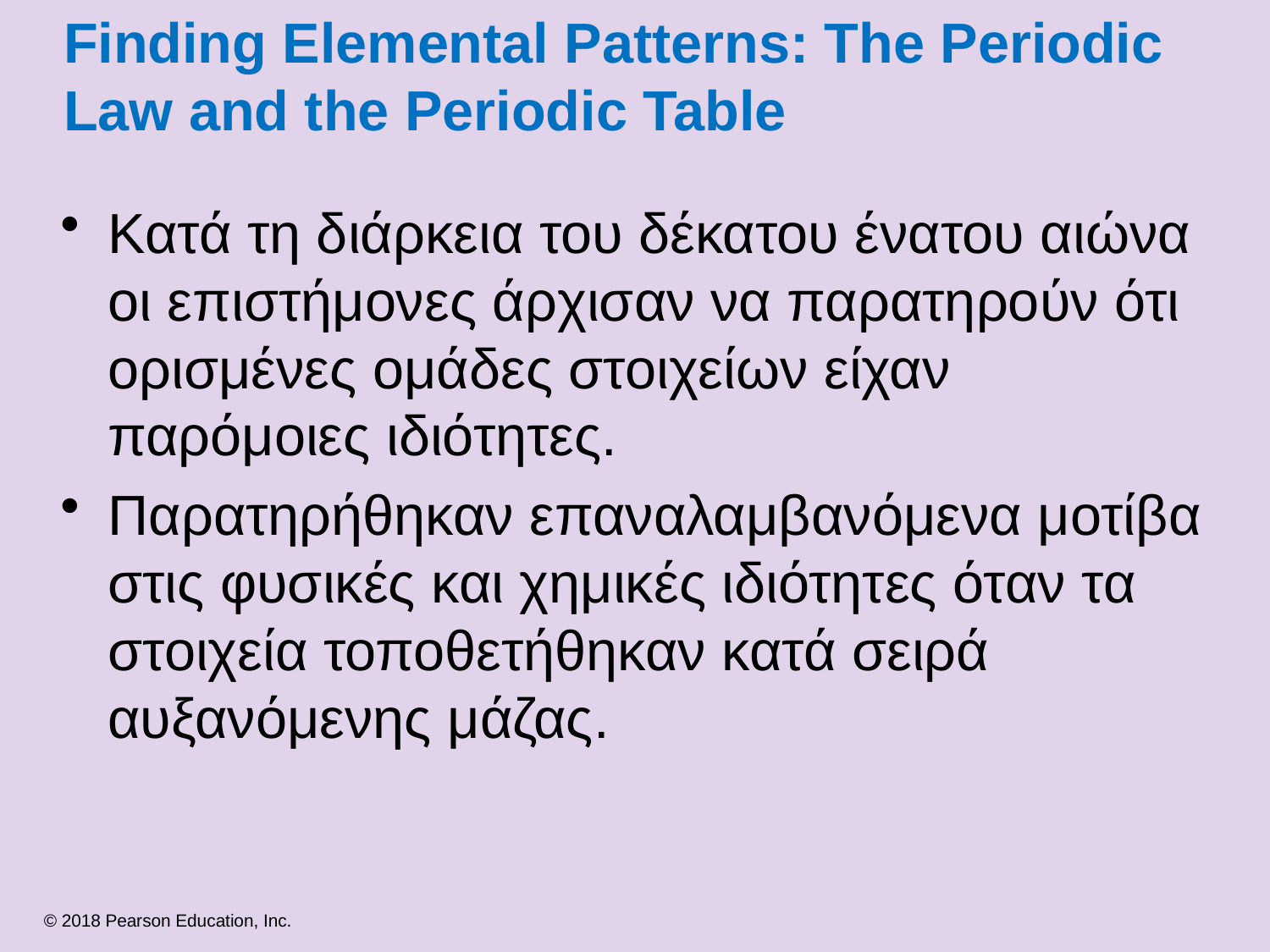

# Finding Elemental Patterns: The Periodic Law and the Periodic Table
Κατά τη διάρκεια του δέκατου ένατου αιώνα οι επιστήμονες άρχισαν να παρατηρούν ότι ορισμένες ομάδες στοιχείων είχαν παρόμοιες ιδιότητες.
Παρατηρήθηκαν επαναλαμβανόμενα μοτίβα στις φυσικές και χημικές ιδιότητες όταν τα στοιχεία τοποθετήθηκαν κατά σειρά αυξανόμενης μάζας.